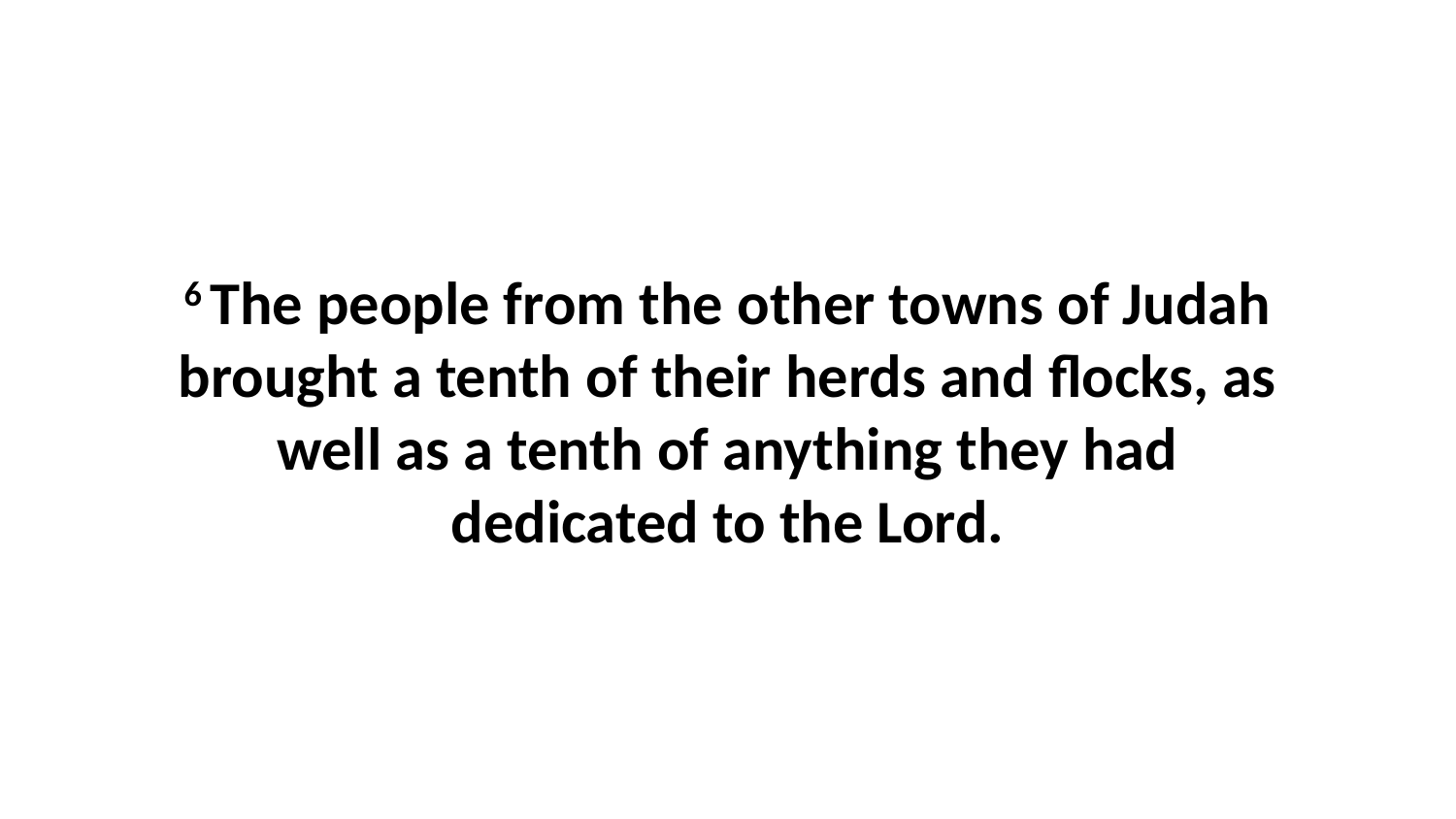

6 The people from the other towns of Judah brought a tenth of their herds and flocks, as well as a tenth of anything they had dedicated to the Lord.